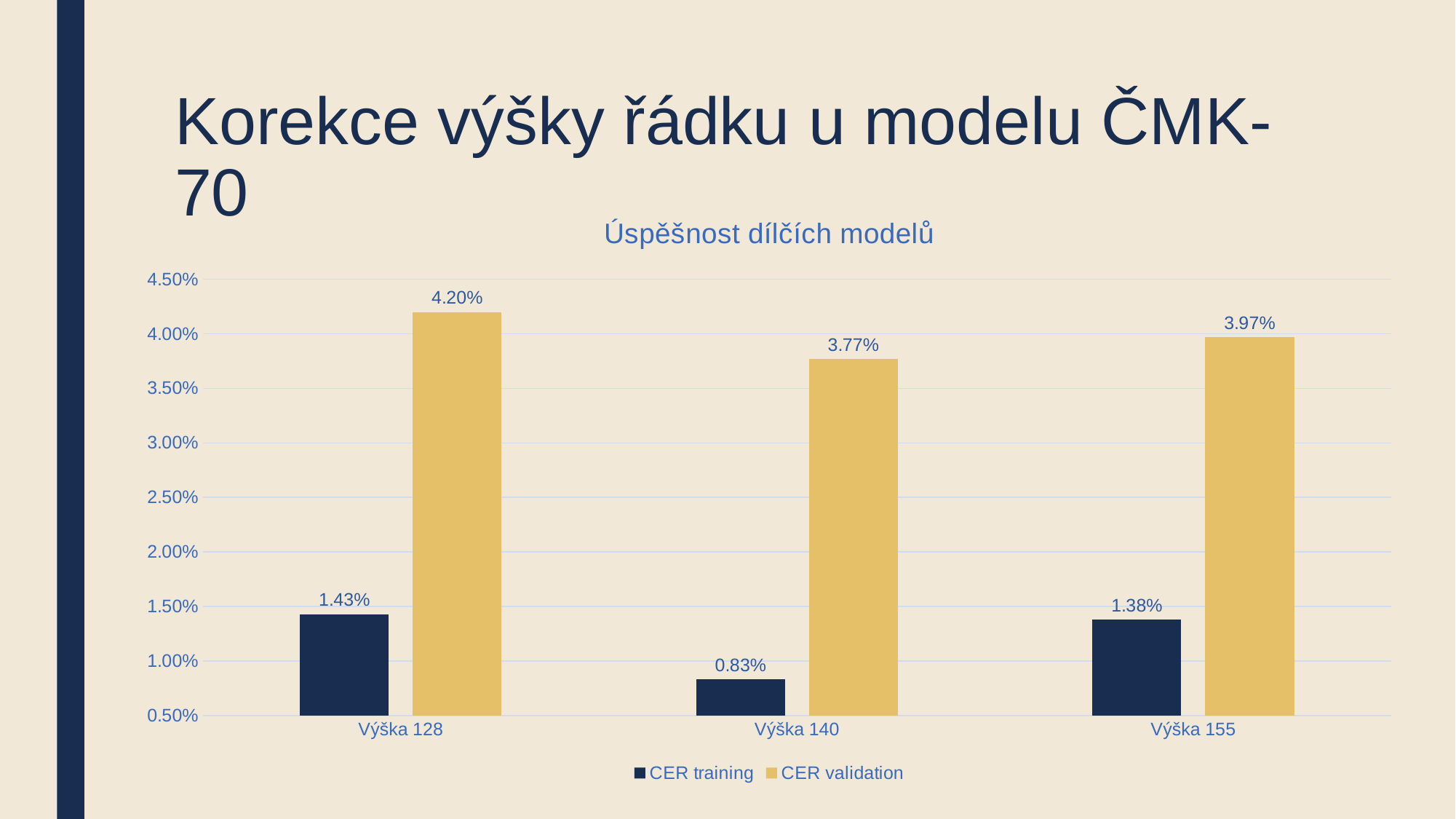

# Korekce výšky řádku u modelu ČMK-70

### Chart: Úspěšnost dílčích modelů

| Category | CER training | CER validation |
|---|---|---|
| Výška 128 | 0.0143 | 0.042 |
| Výška 140 | 0.0083 | 0.0377 |
| Výška 155 | 0.0138 | 0.0397 |